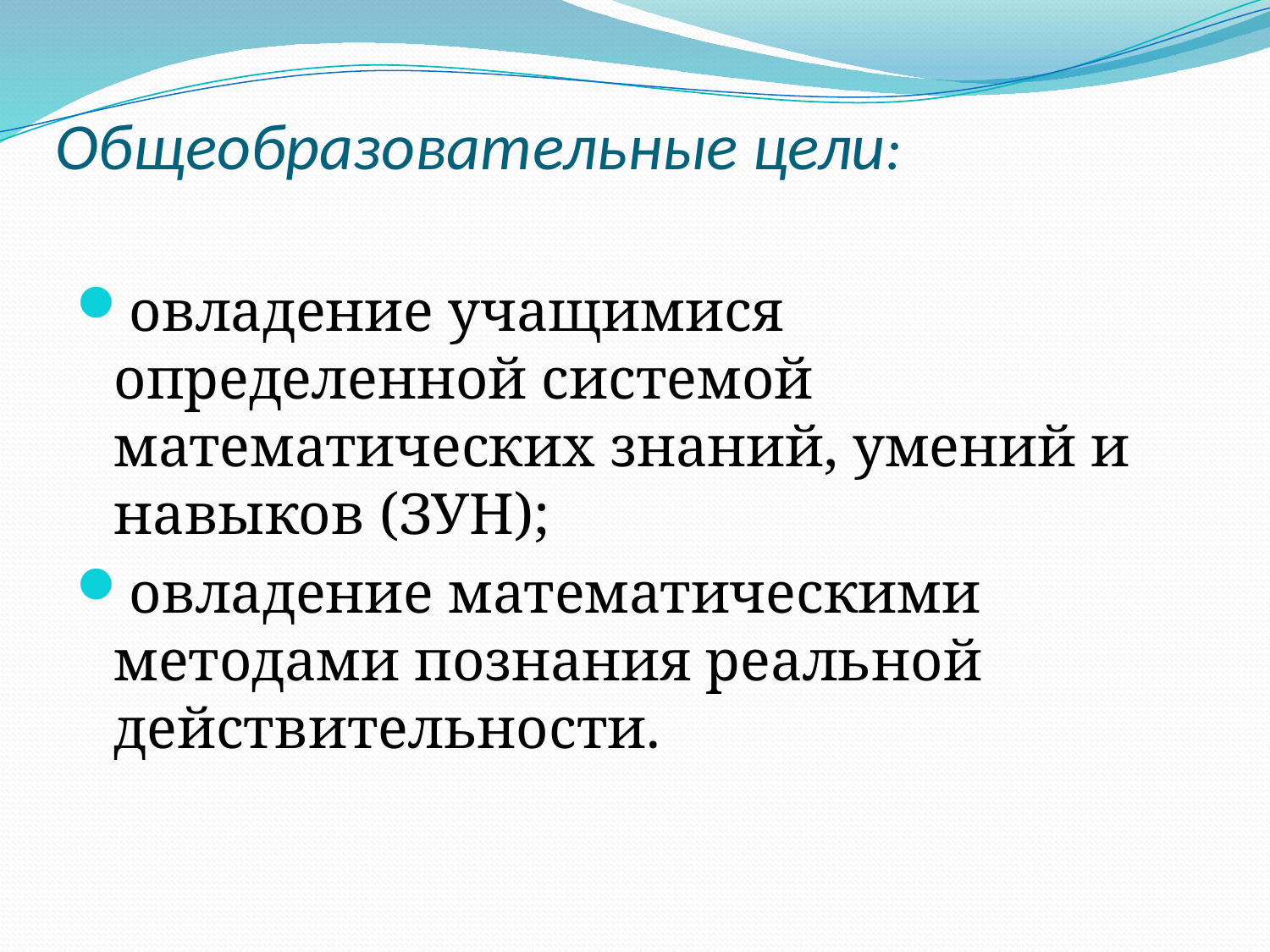

# Общеобразовательные цели:
овладение учащимися определенной системой математических знаний, умений и навыков (ЗУН);
овладение математическими методами познания реальной действительности.